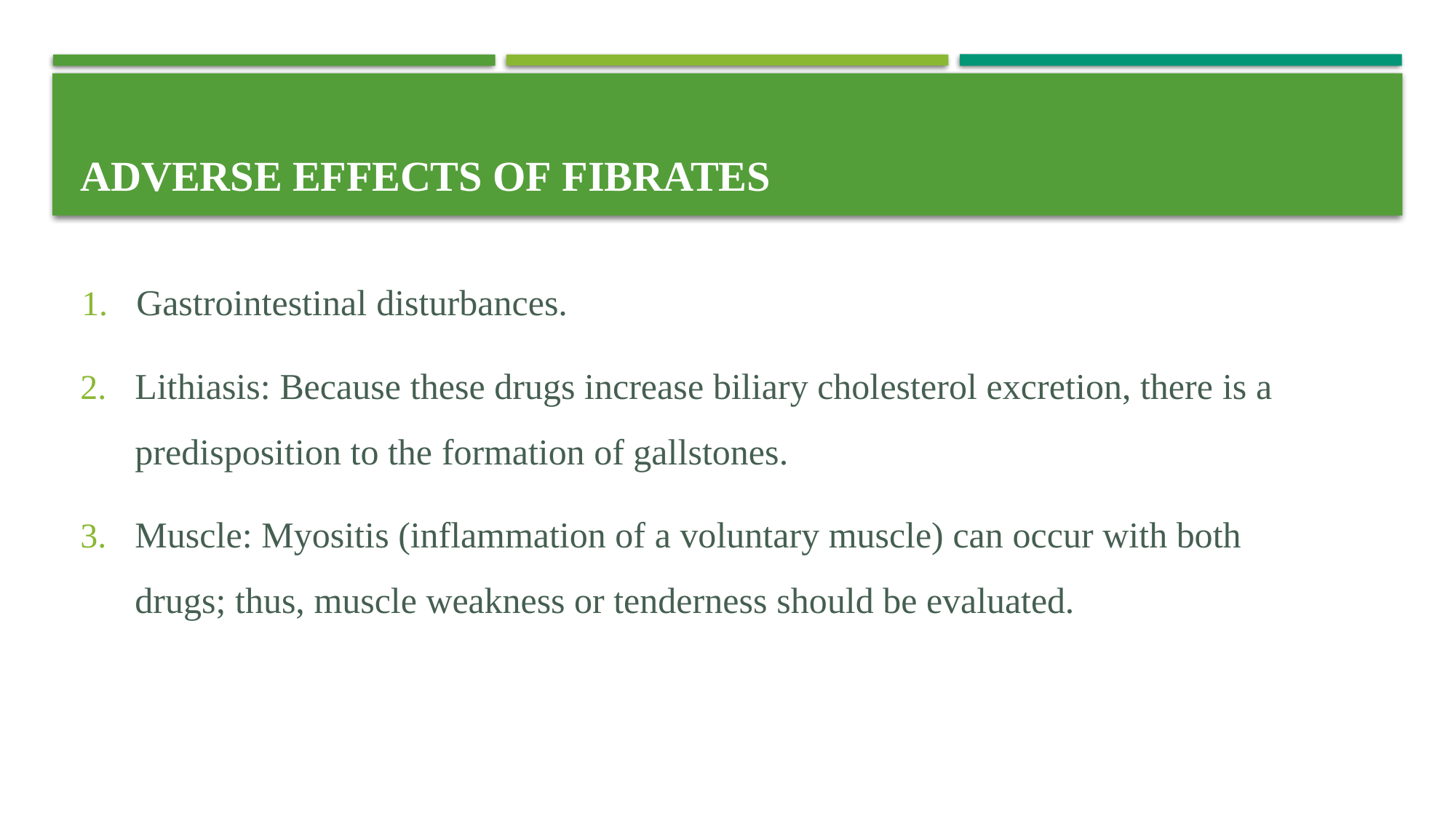

# Adverse effects of Fibrates
Gastrointestinal disturbances.
Lithiasis: Because these drugs increase biliary cholesterol excretion, there is a predisposition to the formation of gallstones.
Muscle: Myositis (inflammation of a voluntary muscle) can occur with both drugs; thus, muscle weakness or tenderness should be evaluated.